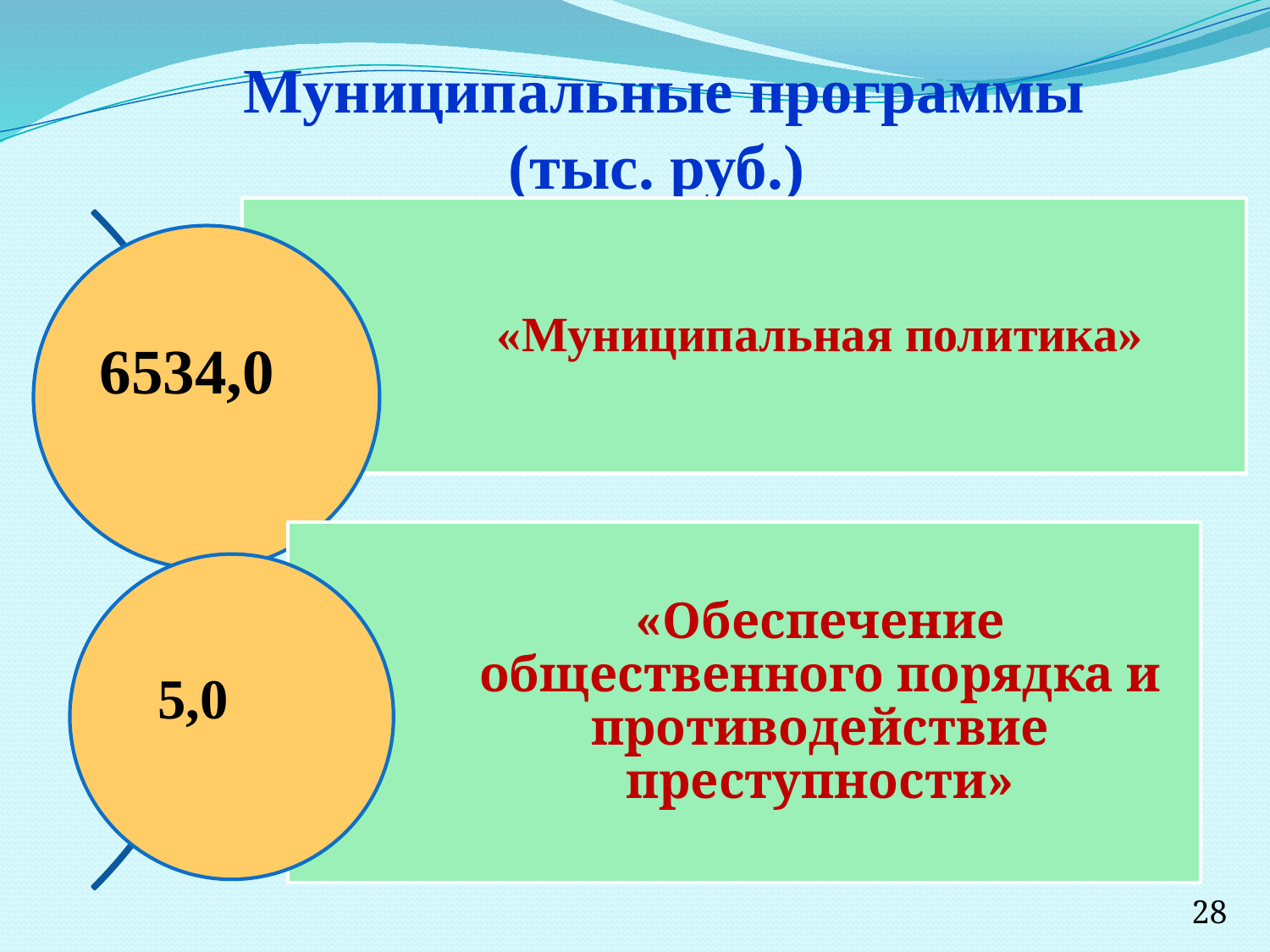

Муниципальные программы
(тыс. руб.)
«Муниципальная политика»
«Обеспечение общественного порядка и противодействие преступности»
6534,0
5,0
28